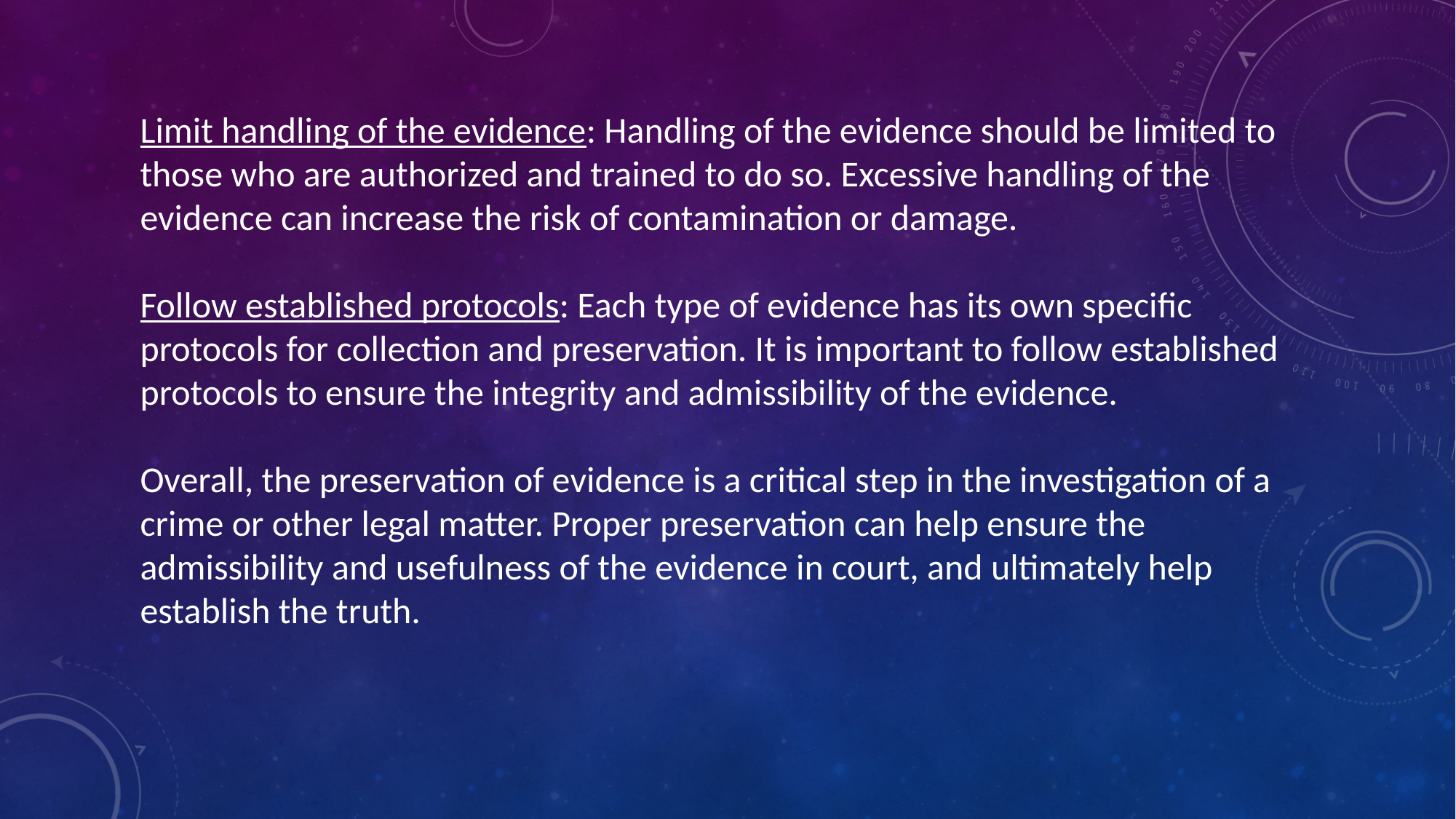

Limit handling of the evidence: Handling of the evidence should be limited to those who are authorized and trained to do so. Excessive handling of the evidence can increase the risk of contamination or damage.

Follow established protocols: Each type of evidence has its own specific protocols for collection and preservation. It is important to follow established protocols to ensure the integrity and admissibility of the evidence.

Overall, the preservation of evidence is a critical step in the investigation of a crime or other legal matter. Proper preservation can help ensure the admissibility and usefulness of the evidence in court, and ultimately help establish the truth.